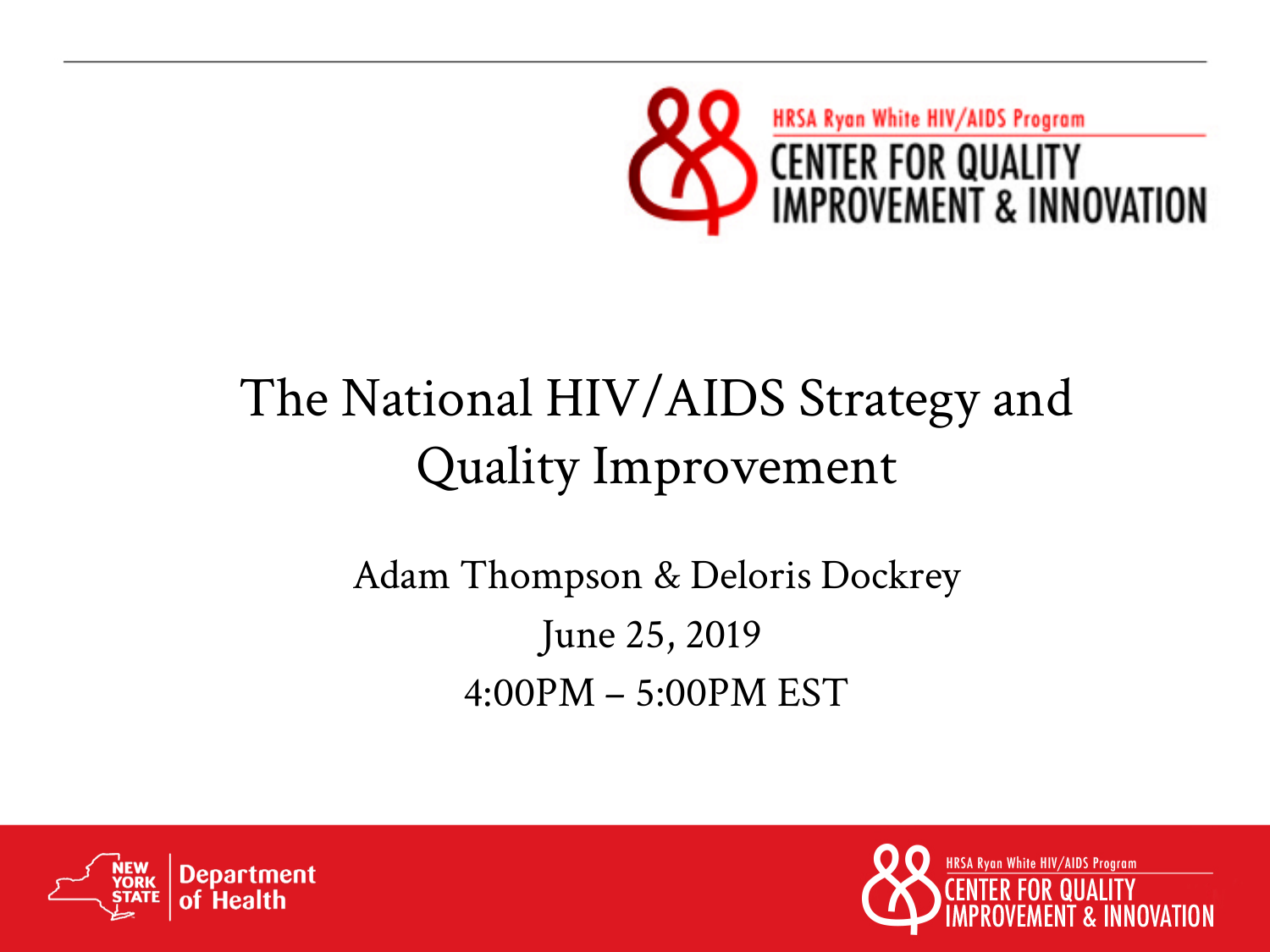

# The National HIV/AIDS Strategy and Quality Improvement
Adam Thompson & Deloris Dockrey
June 25, 2019
4:00PM – 5:00PM EST